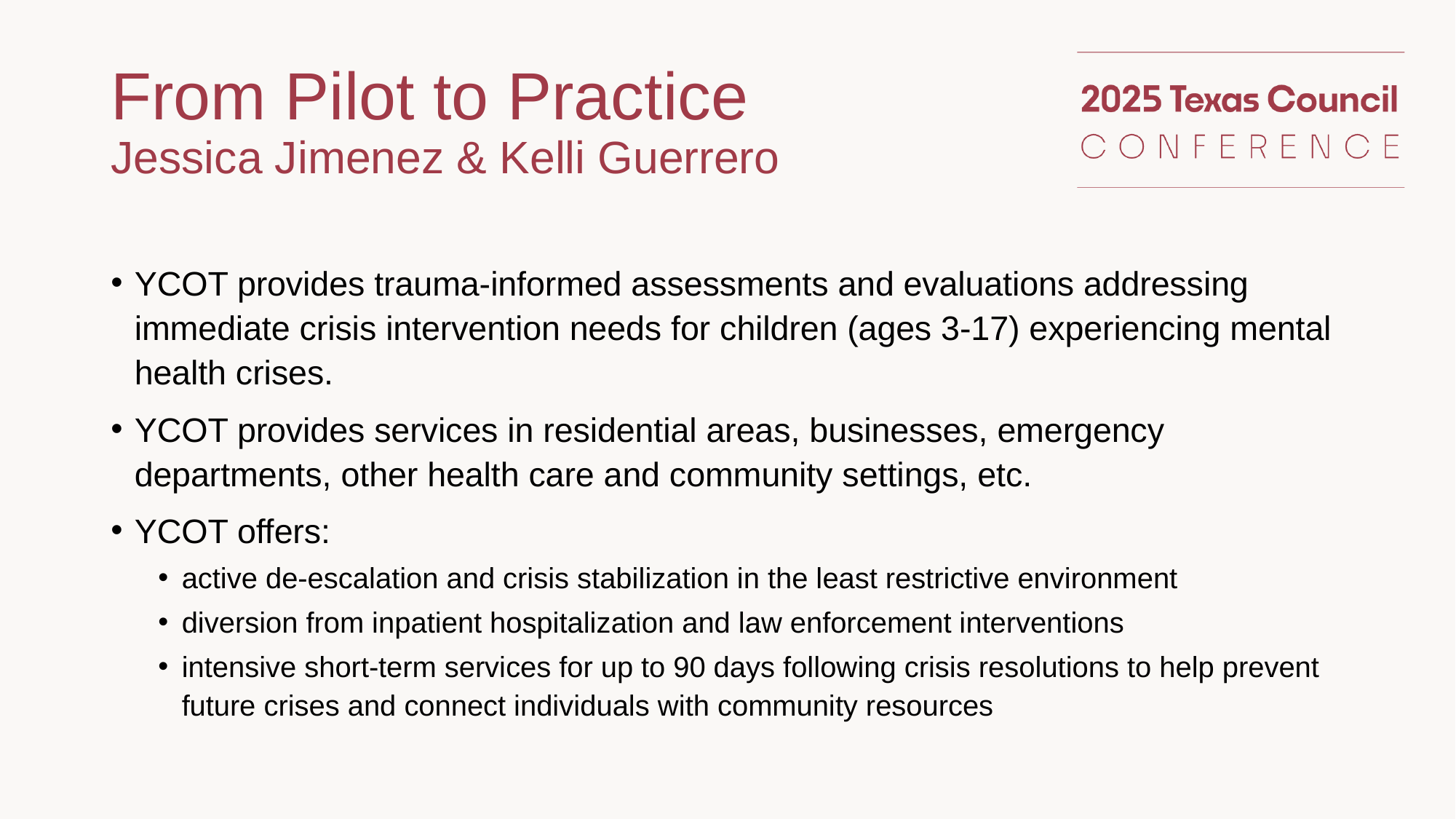

# From Pilot to Practice Jessica Jimenez & Kelli Guerrero
YCOT provides trauma-informed assessments and evaluations addressing immediate crisis intervention needs for children (ages 3-17) experiencing mental health crises.
YCOT provides services in residential areas, businesses, emergency departments, other health care and community settings, etc.
YCOT offers:
active de-escalation and crisis stabilization in the least restrictive environment
diversion from inpatient hospitalization and law enforcement interventions
intensive short-term services for up to 90 days following crisis resolutions to help prevent future crises and connect individuals with community resources